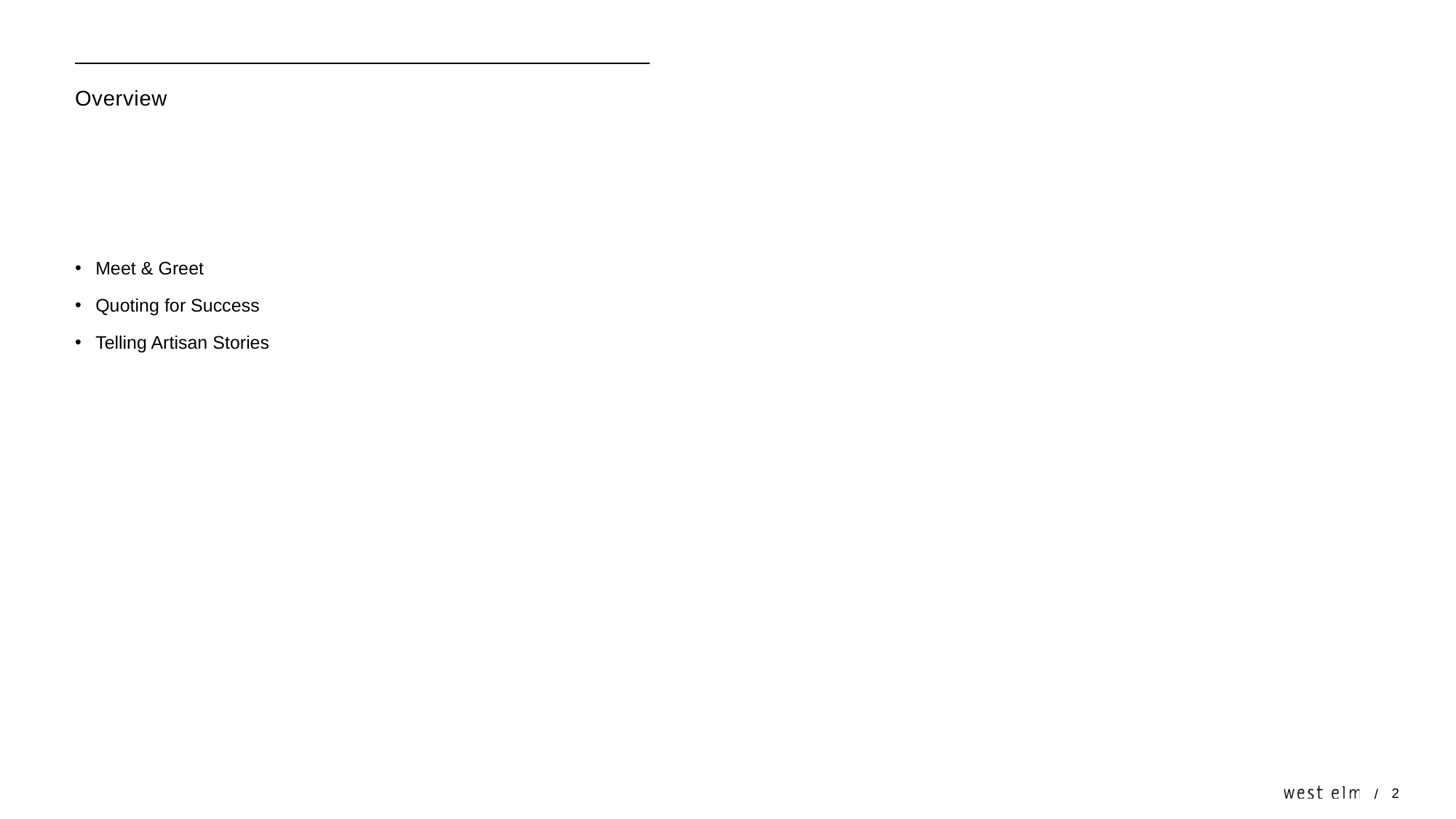

# Overview
Meet & Greet
Quoting for Success
Telling Artisan Stories

2